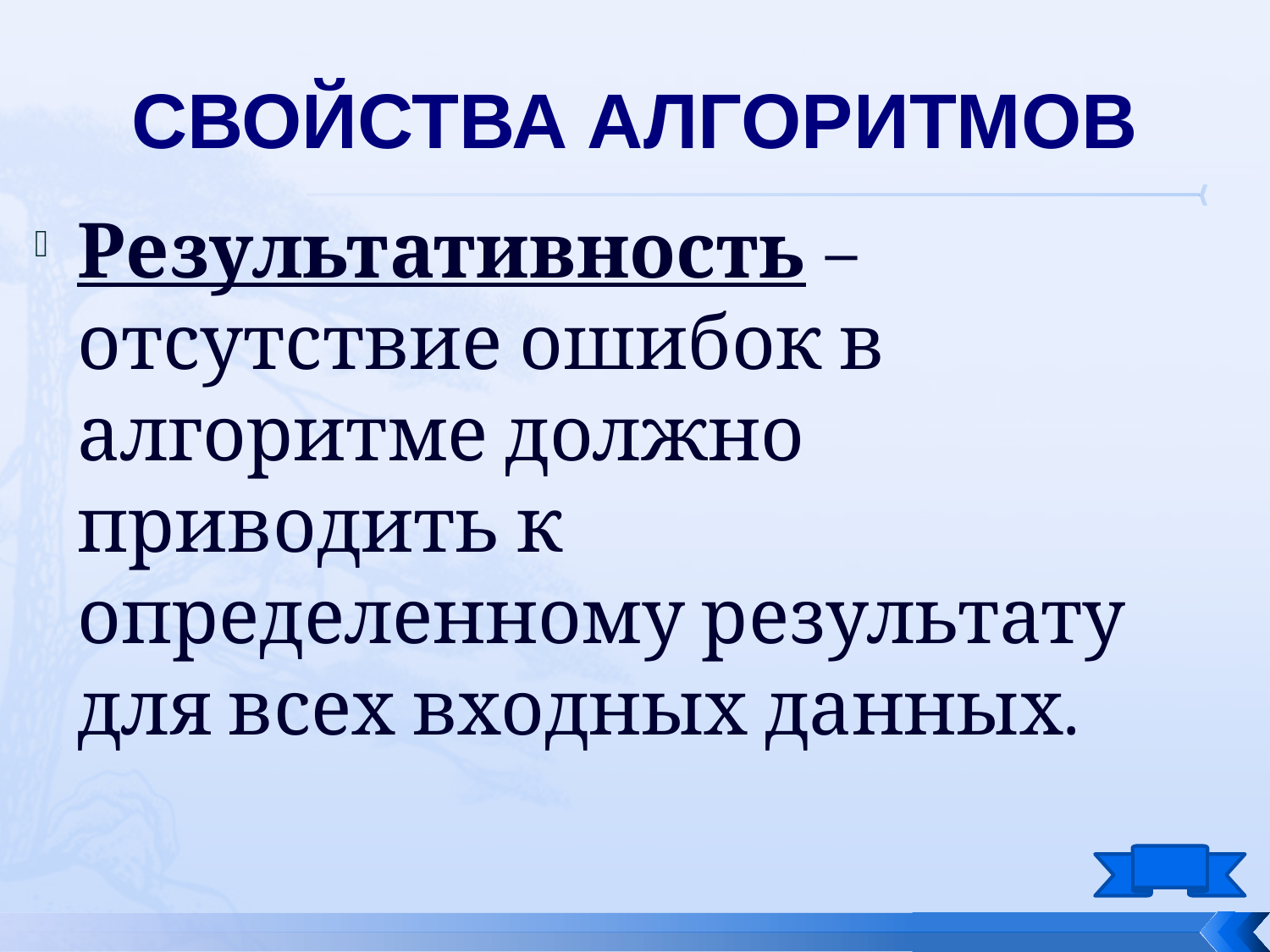

# Свойства алгоритмов
Результативность – отсутствие ошибок в алгоритме должно приводить к определенному результату для всех входных данных.